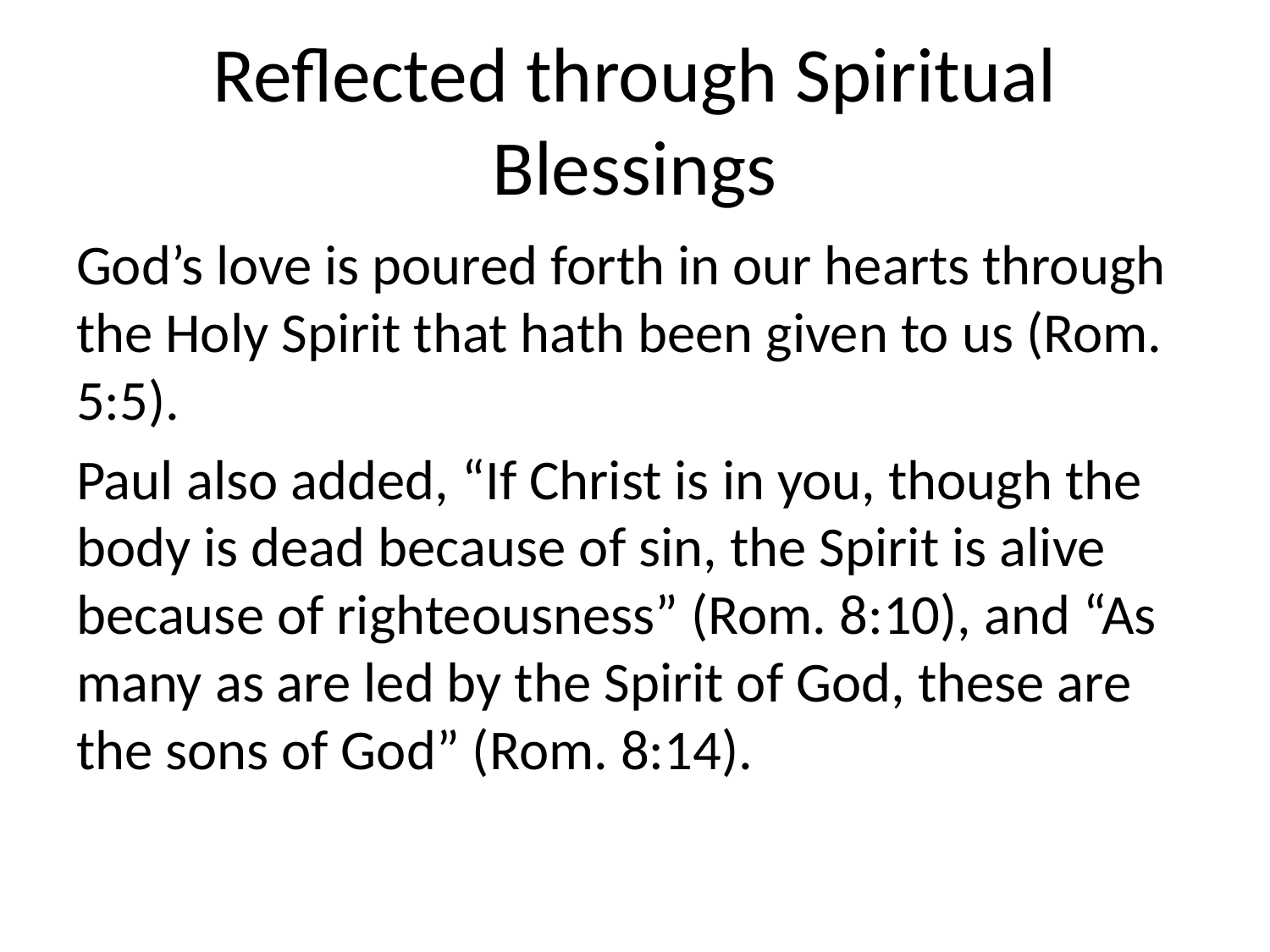

# Reflected through Spiritual Blessings
God’s love is poured forth in our hearts through the Holy Spirit that hath been given to us (Rom. 5:5).
Paul also added, “If Christ is in you, though the body is dead because of sin, the Spirit is alive because of righteousness” (Rom. 8:10), and “As many as are led by the Spirit of God, these are the sons of God” (Rom. 8:14).